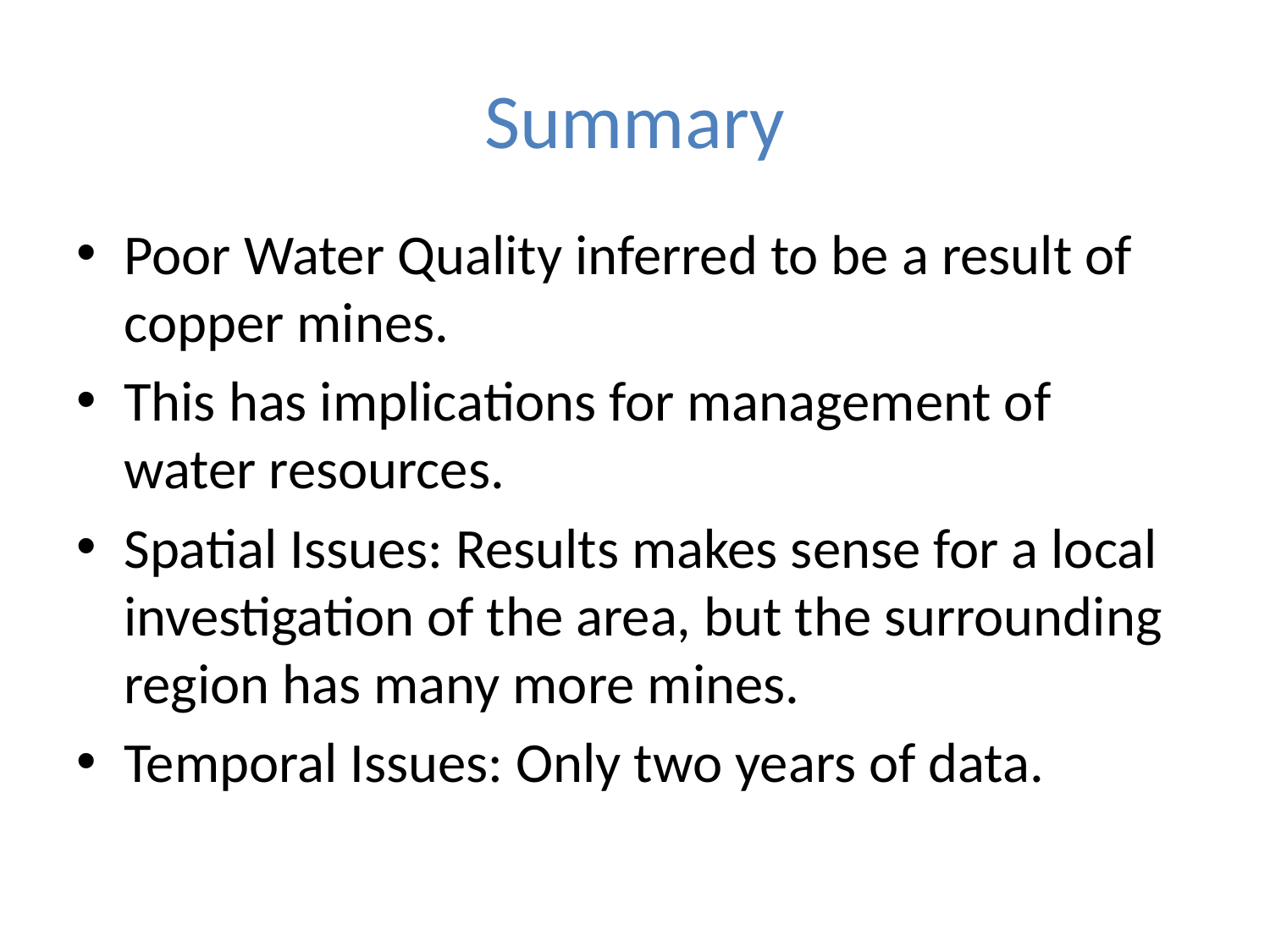

# Summary
Poor Water Quality inferred to be a result of copper mines.
This has implications for management of water resources.
Spatial Issues: Results makes sense for a local investigation of the area, but the surrounding region has many more mines.
Temporal Issues: Only two years of data.